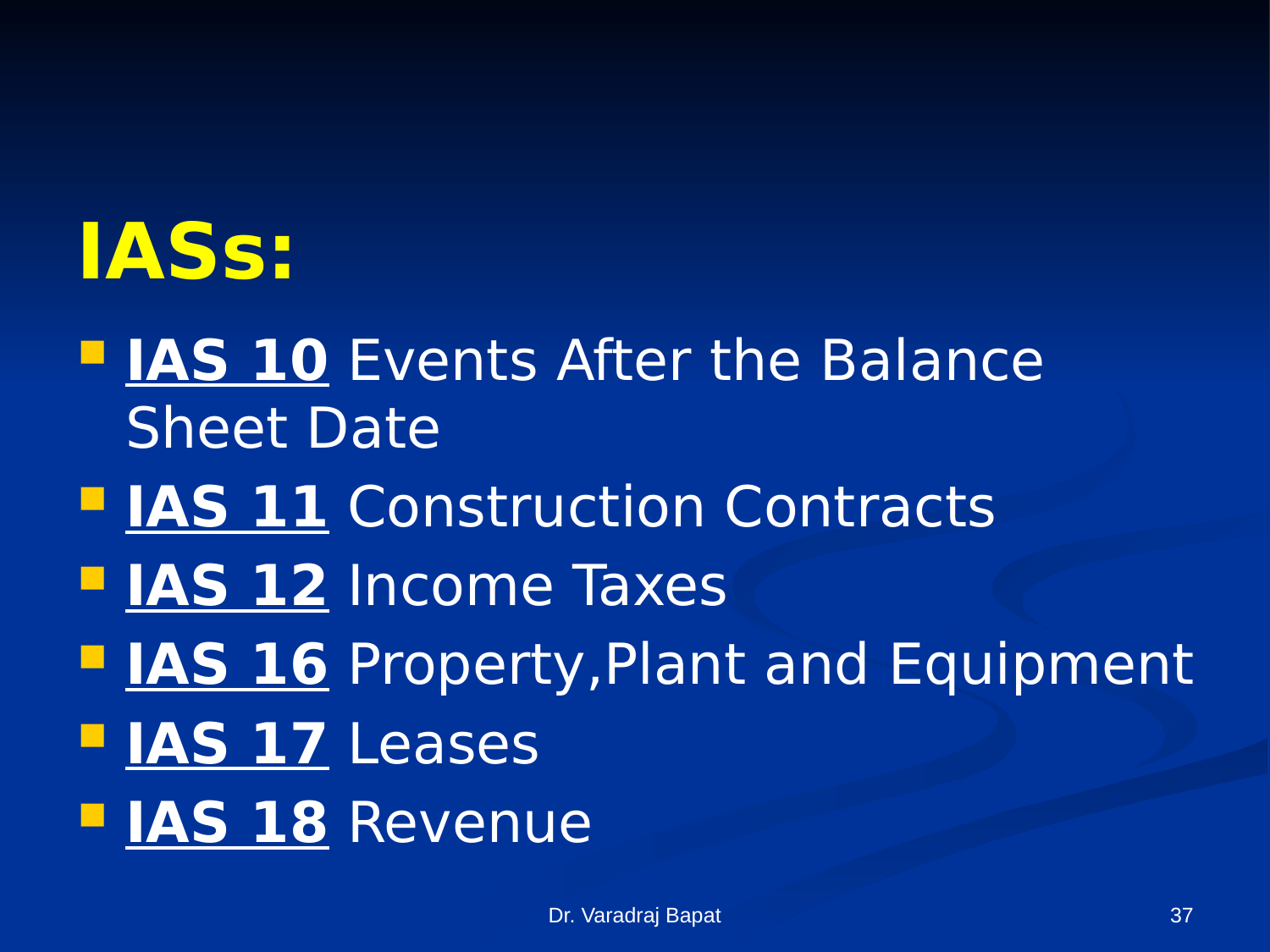

# IASs:
IAS 10 Events After the Balance Sheet Date
IAS 11 Construction Contracts
IAS 12 Income Taxes
IAS 16 Property,Plant and Equipment
IAS 17 Leases
IAS 18 Revenue
Dr. Varadraj Bapat
37